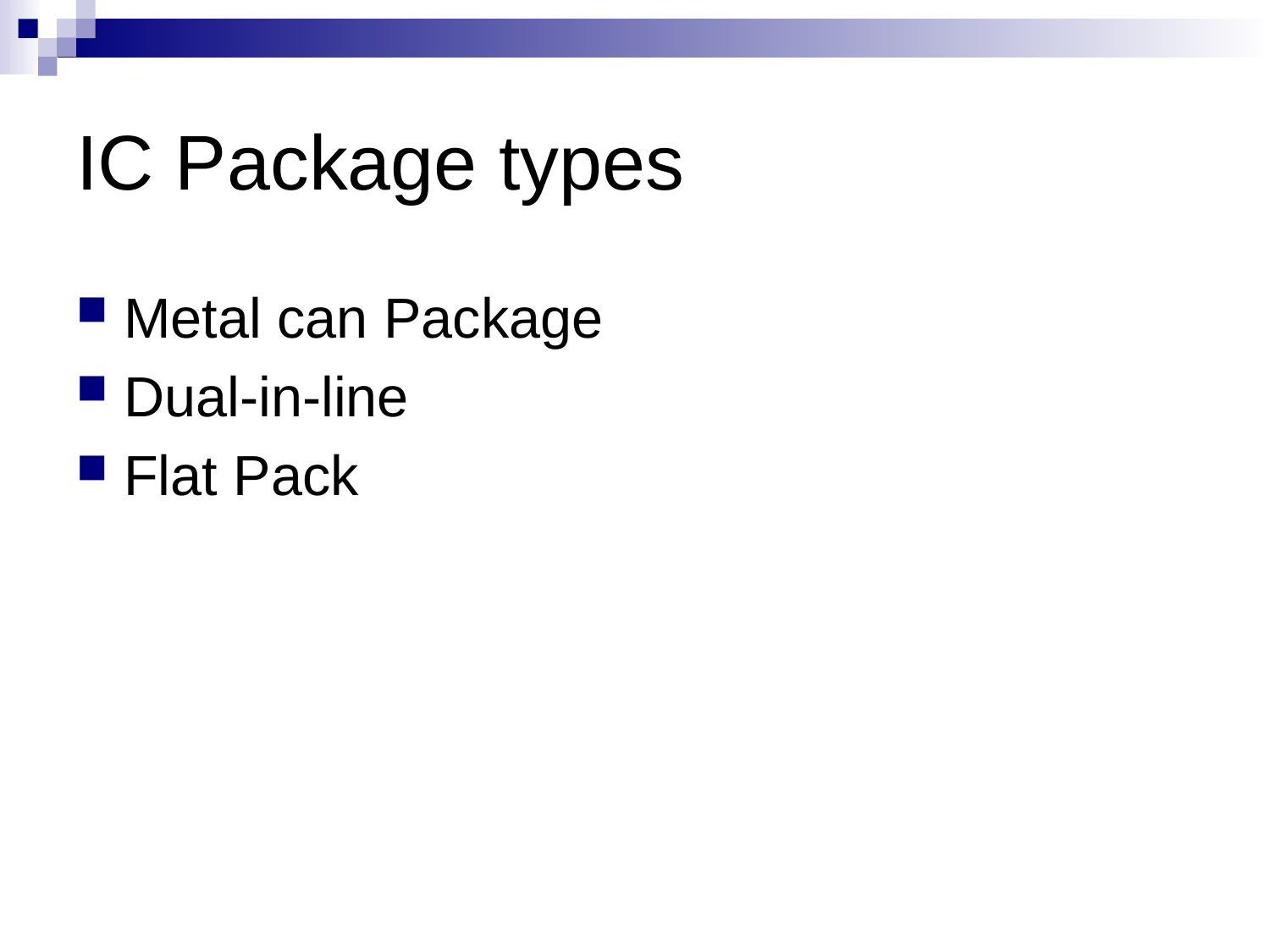

# IC Package types
Metal can Package
Dual-in-line
Flat Pack